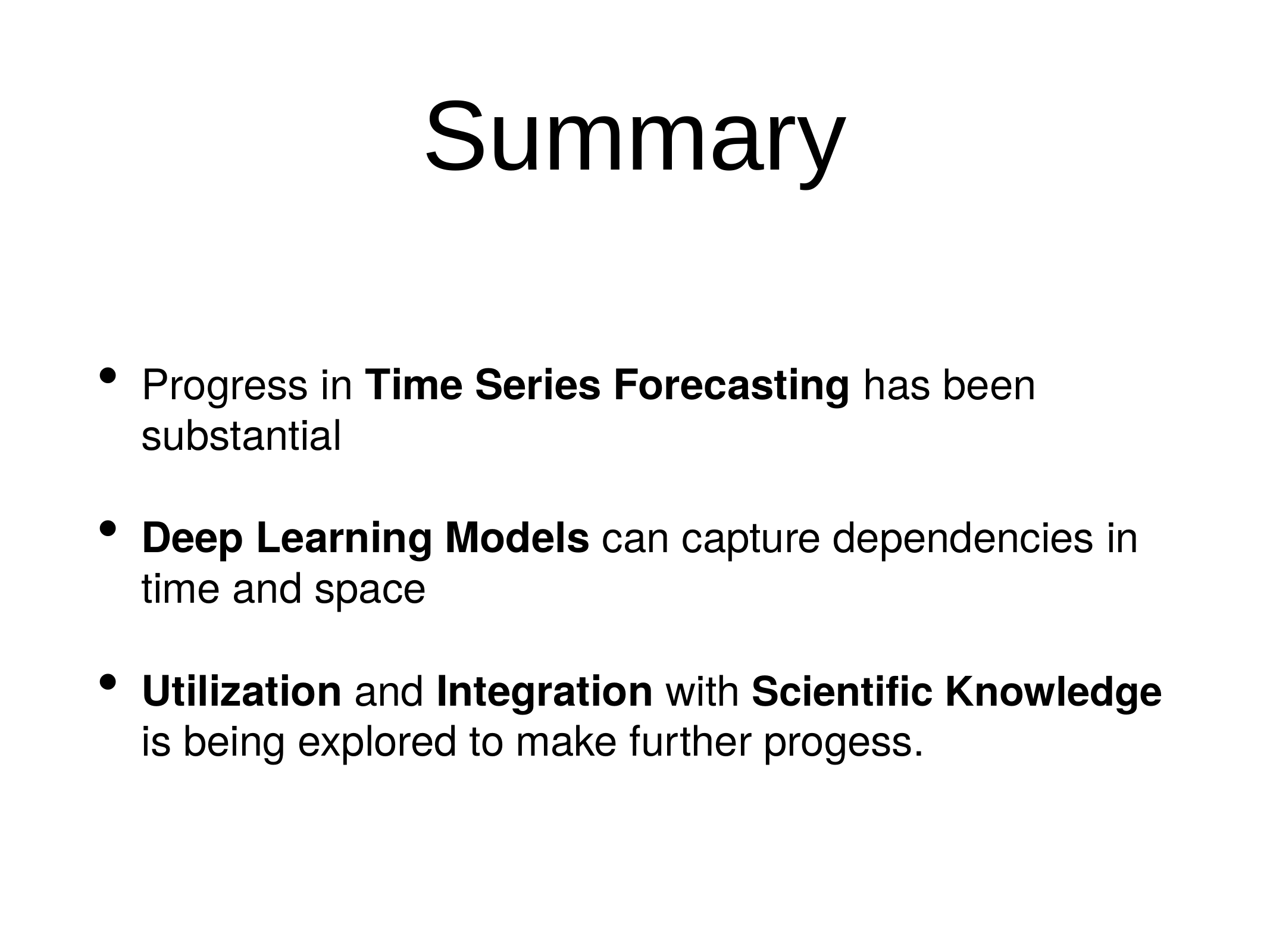

# Summary
Progress in Time Series Forecasting has been substantial
Deep Learning Models can capture dependencies in time and space
Utilization and Integration with Scientific Knowledge is being explored to make further progess.